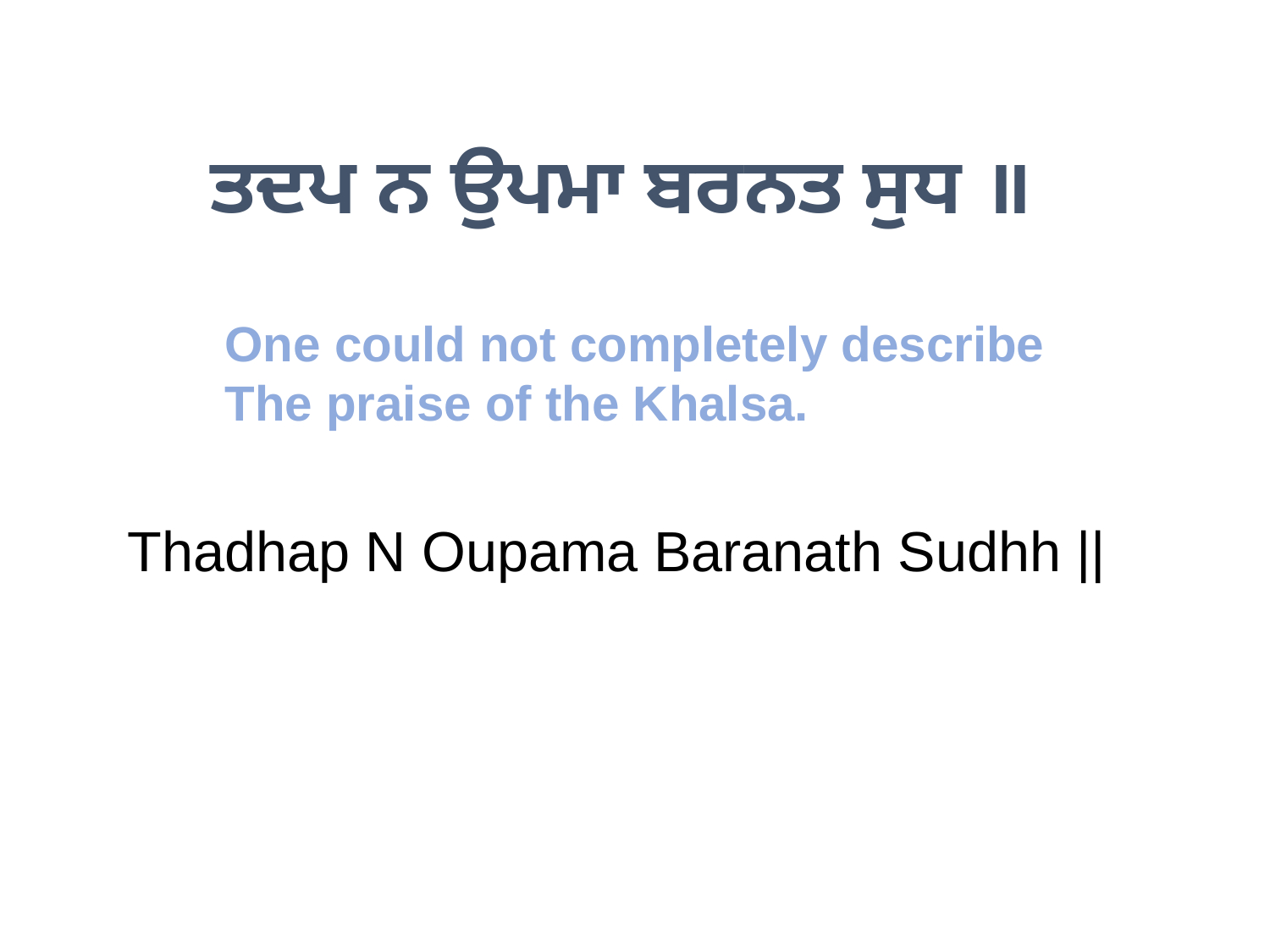

ਤਦਪ ਨ ਉਪਮਾ ਬਰਨਤ ਸੁਧ ॥

One could not completely describe
The praise of the Khalsa.
Thadhap N Oupama Baranath Sudhh ||